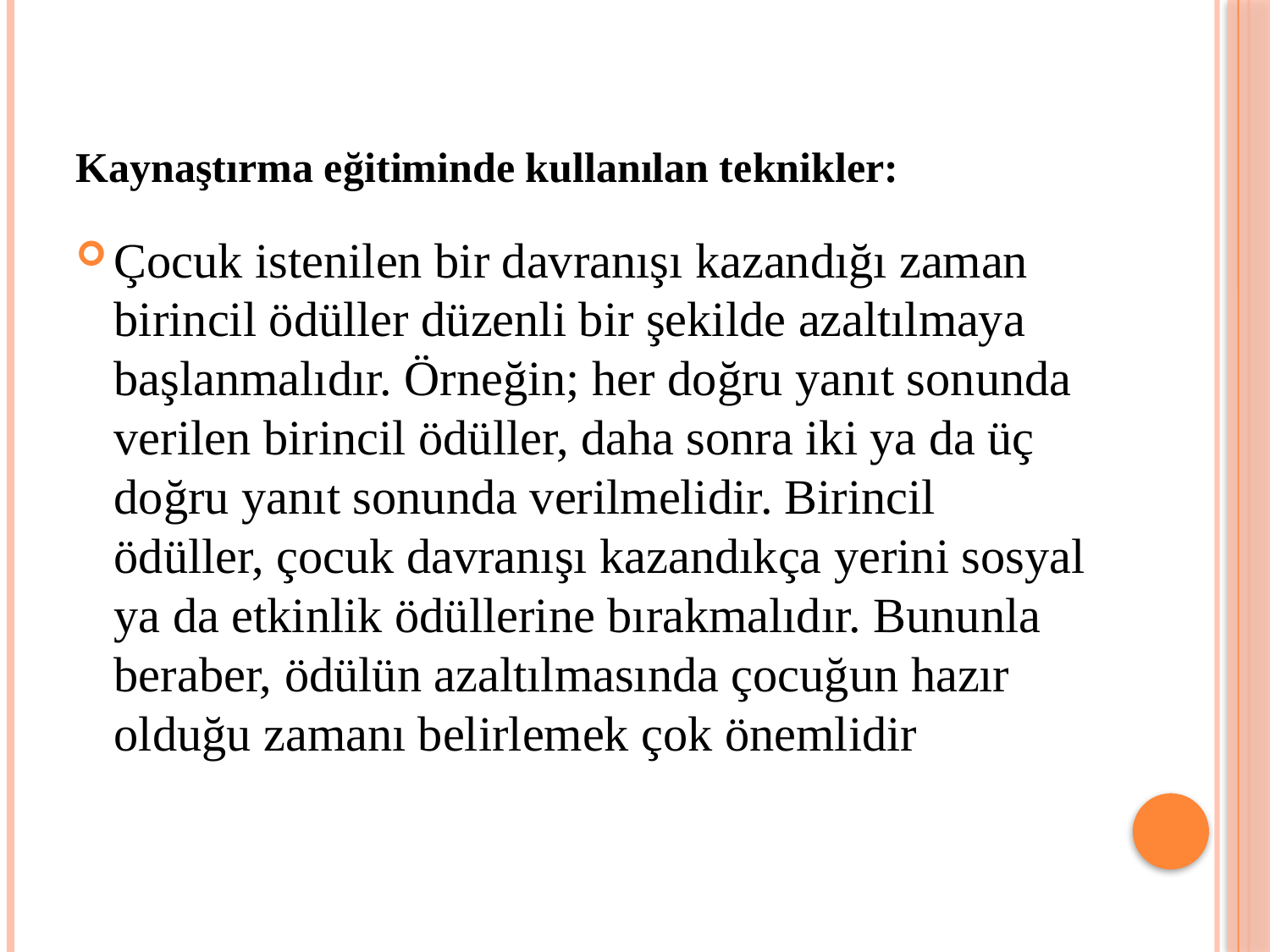

# Kaynaştırma eğitiminde kullanılan teknikler:
Çocuk istenilen bir davranışı kazandığı zaman birincil ödüller düzenli bir şekilde azaltılmaya başlanmalıdır. Örneğin; her doğru yanıt sonunda verilen birincil ödüller, daha sonra iki ya da üç doğru yanıt sonunda verilmelidir. Birincil ödüller, çocuk davranışı kazandıkça yerini sosyal ya da etkinlik ödüllerine bırakmalıdır. Bununla beraber, ödülün azaltılmasında çocuğun hazır olduğu zamanı belirlemek çok önemlidir